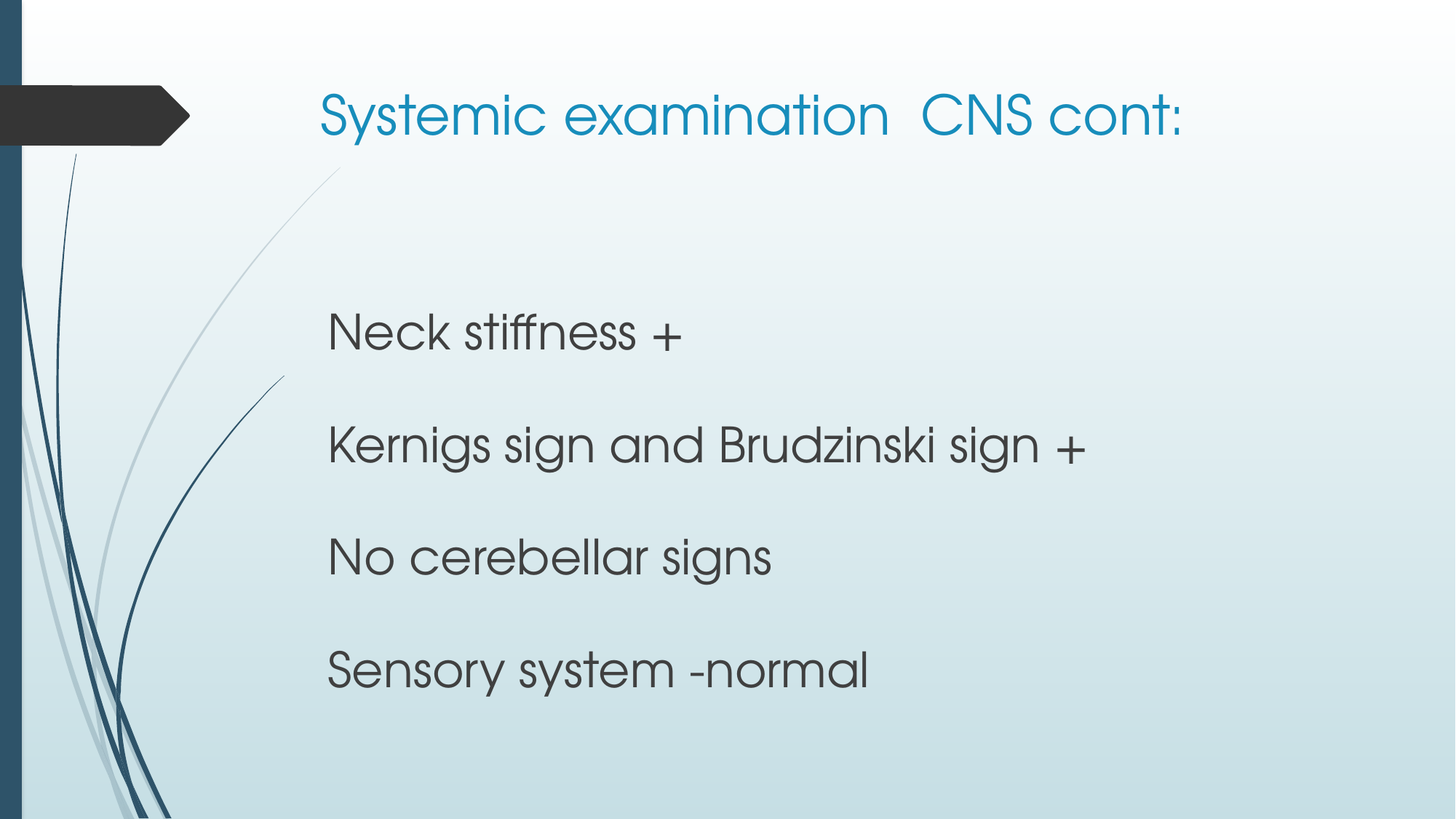

# Systemic examination  CNS cont:
Neck stiffness +
Kernigs sign and Brudzinski sign +
No cerebellar signs
Sensory system -normal